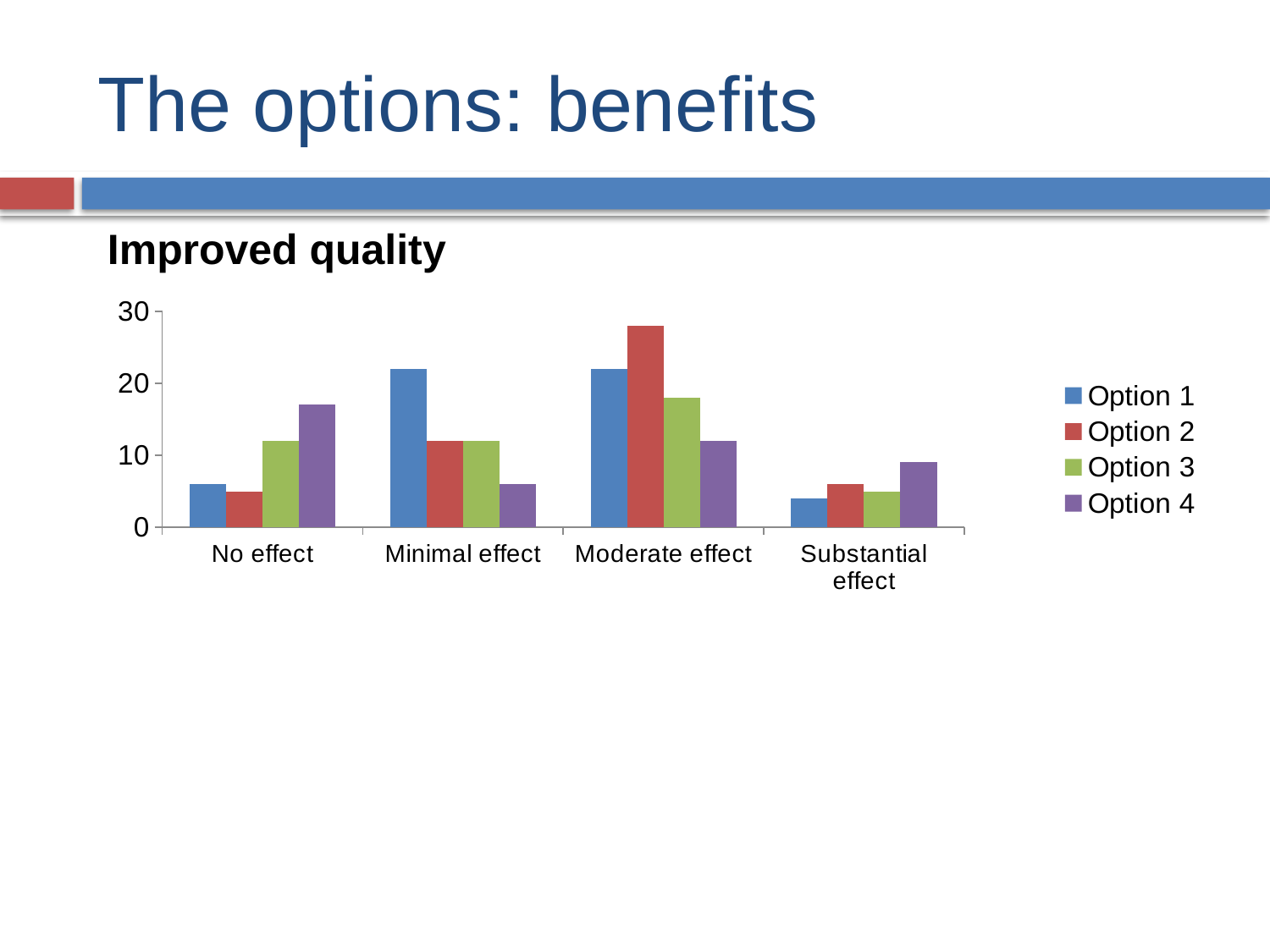

# The options: benefits
Improved quality

### Chart

| Category | Option 1 | Option 2 | Option 3 | Option 4 |
|---|---|---|---|---|
| No effect | 6.0 | 5.0 | 12.0 | 17.0 |
| Minimal effect | 22.0 | 12.0 | 12.0 | 6.0 |
| Moderate effect | 22.0 | 28.0 | 18.0 | 12.0 |
| Substantial effect | 4.0 | 6.0 | 5.0 | 9.0 |